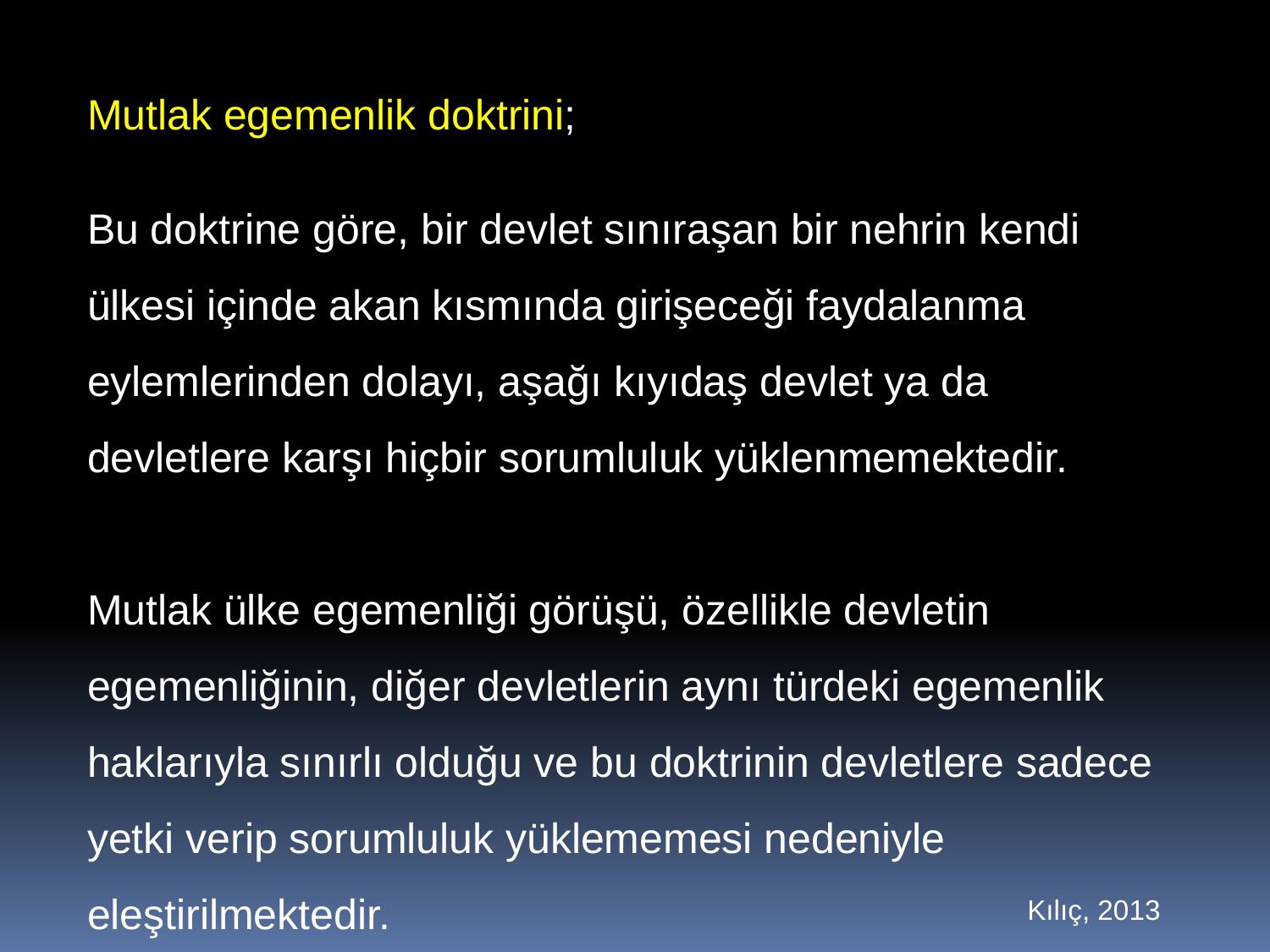

Mutlak egemenlik doktrini;

Bu doktrine göre, bir devlet sınıraşan bir nehrin kendi ülkesi içinde akan kısmında girişeceği faydalanma eylemlerinden dolayı, aşağı kıyıdaş devlet ya da devletlere karşı hiçbir sorumluluk yüklenmemektedir.

Mutlak ülke egemenliği görüşü, özellikle devletin egemenliğinin, diğer devletlerin aynı türdeki egemenlik haklarıyla sınırlı olduğu ve bu doktrinin devletlere sadece yetki verip sorumluluk yüklememesi nedeniyle eleştirilmektedir.

Kılıç, 2013